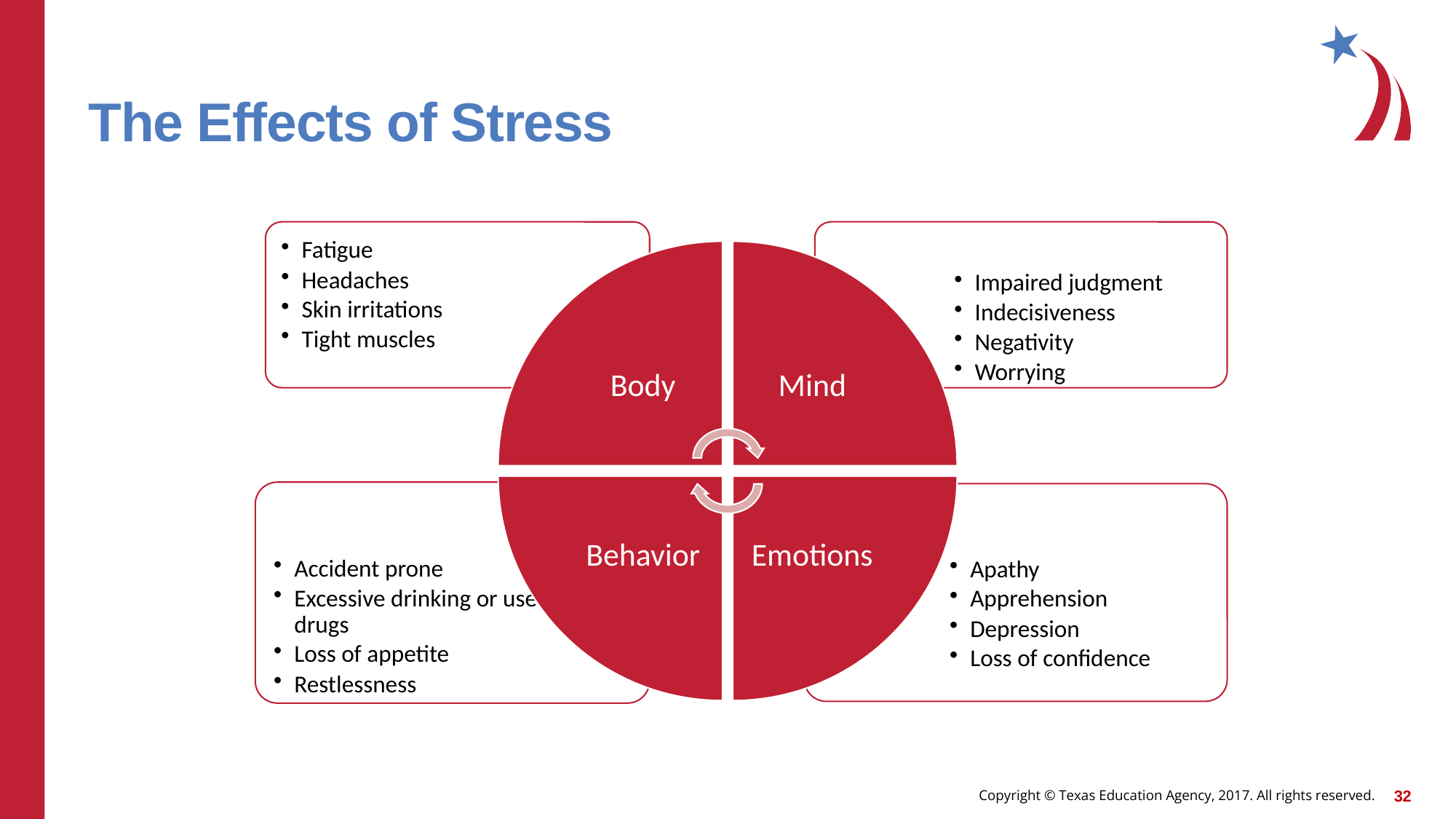

# The Effects of Stress
Apathy
Apprehension
Depression
Loss of confidence
Accident prone
Excessive drinking or use of illegal drugs
Loss of appetite
Restlessness

Impaired judgment
Indecisiveness
Negativity
Worrying
Fatigue
Headaches
Skin irritations
Tight muscles
Body
Mind
Emotions
Behavior